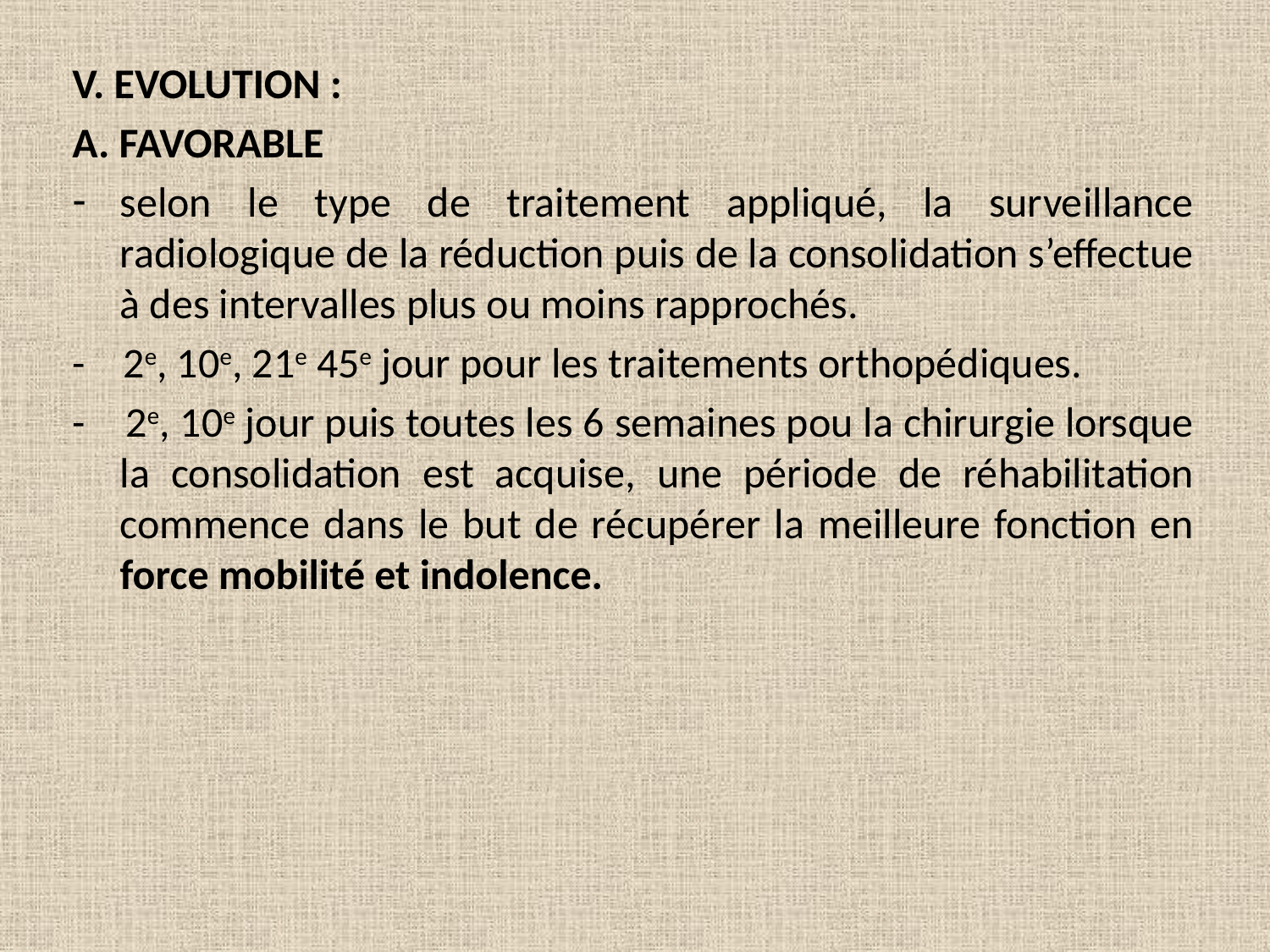

V. EVOLUTION :
A. FAVORABLE
selon le type de traitement appliqué, la surveillance radiologique de la réduction puis de la consolidation s’effectue à des intervalles plus ou moins rapprochés.
-    2e, 10e, 21e 45e jour pour les traitements orthopédiques.
-    2e, 10e jour puis toutes les 6 semaines pou la chirurgie lorsque la consolidation est acquise, une période de réhabilitation commence dans le but de récupérer la meilleure fonction en force mobilité et indolence.